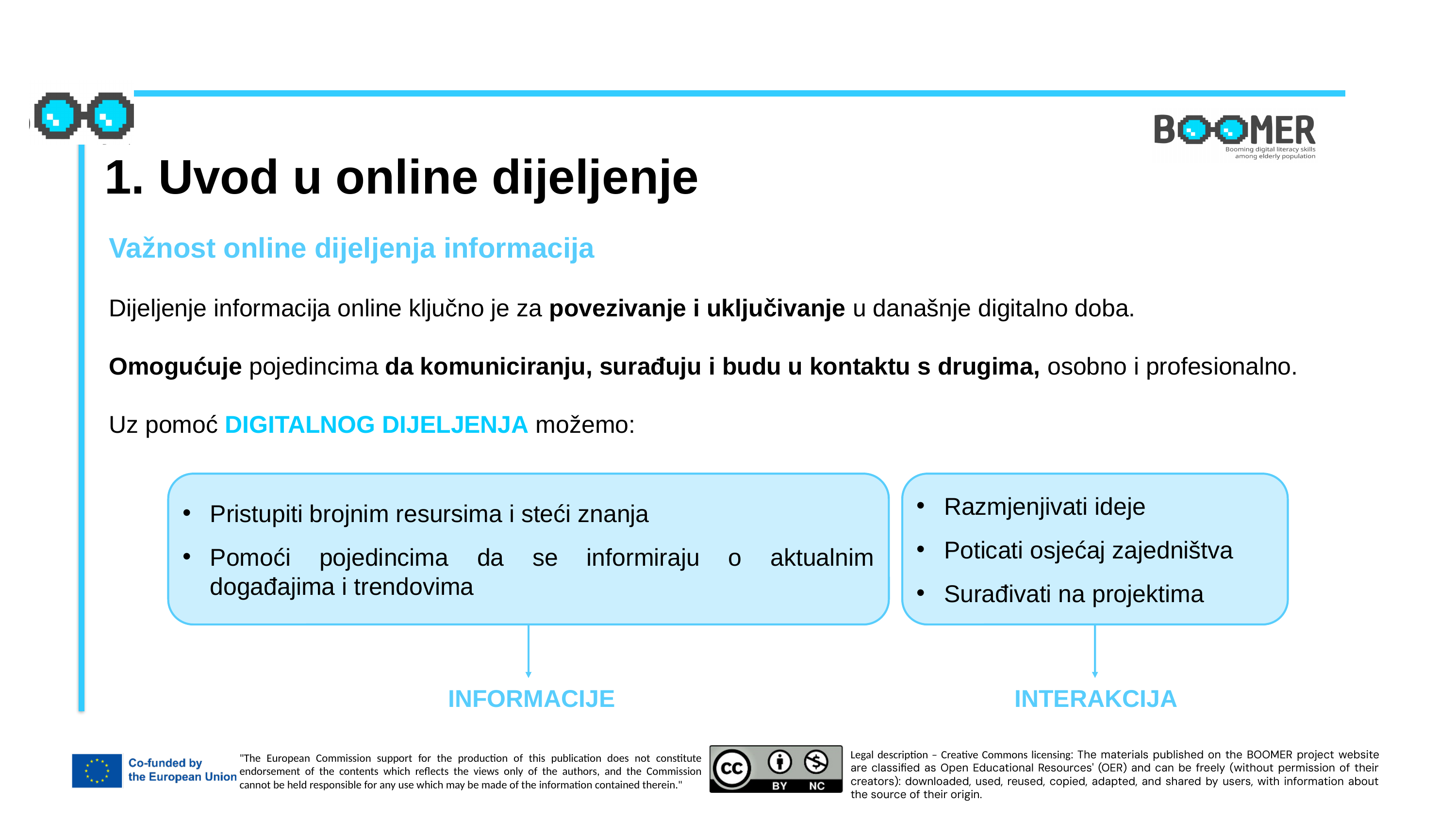

1. Uvod u online dijeljenje
Važnost online dijeljenja informacija

Dijeljenje informacija online ključno je za povezivanje i uključivanje u današnje digitalno doba.

Omogućuje pojedincima da komuniciranju, surađuju i budu u kontaktu s drugima, osobno i profesionalno.

Uz pomoć DIGITALNOG DIJELJENJA možemo:
Pristupiti brojnim resursima i steći znanja

Pomoći pojedincima da se informiraju o aktualnim događajima i trendovima
Razmjenjivati ideje

Poticati osjećaj zajedništva

Surađivati na projektima
INTERAKCIJA
INFORMACIJE